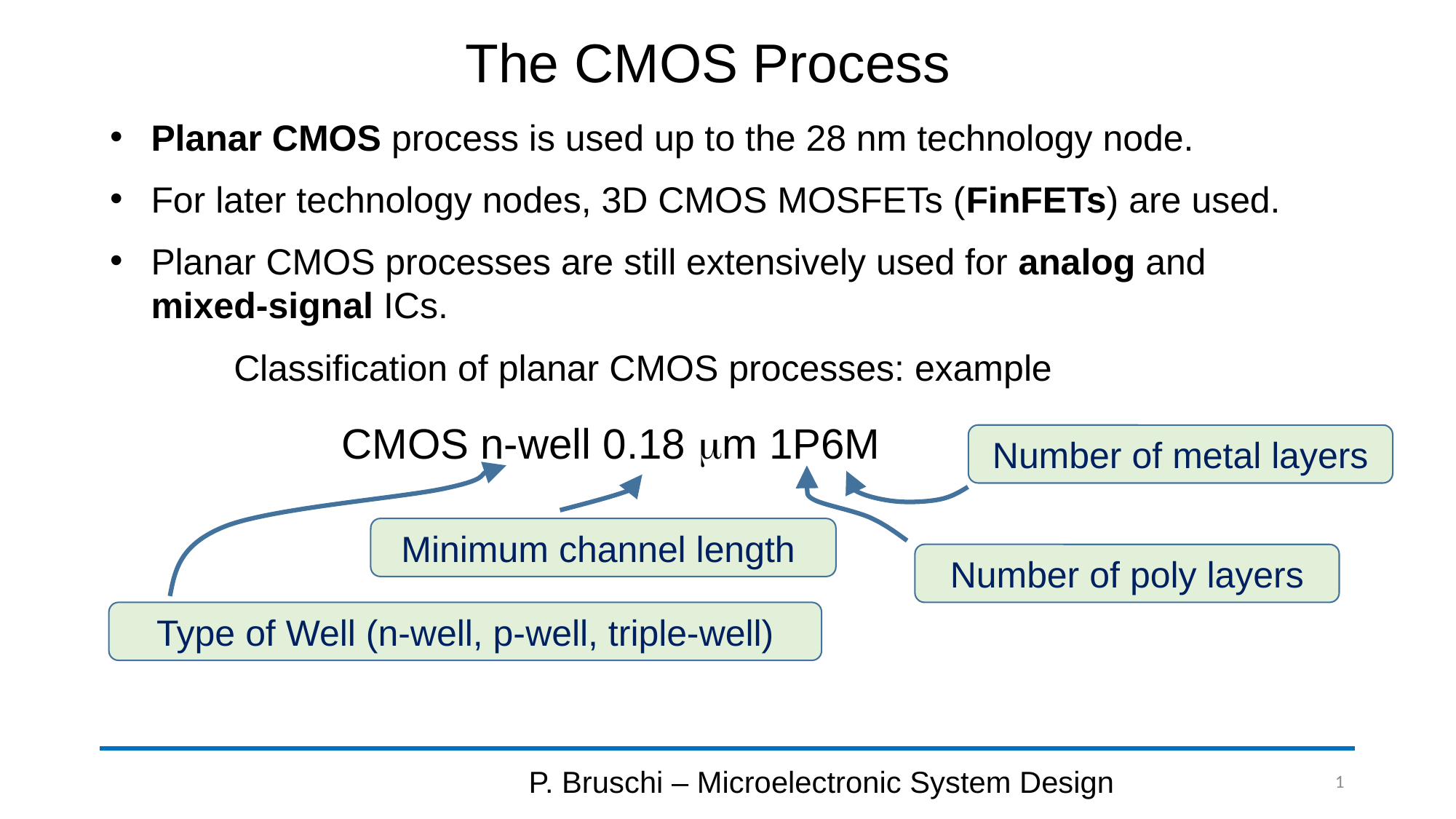

# The CMOS Process
Planar CMOS process is used up to the 28 nm technology node.
For later technology nodes, 3D CMOS MOSFETs (FinFETs) are used.
Planar CMOS processes are still extensively used for analog and mixed-signal ICs.
Classification of planar CMOS processes: example
CMOS n-well 0.18 μm 1P6M
Number of metal layers

Minimum channel length
Number of poly layers
Type of Well (n-well, p-well, triple-well)
P. Bruschi – Microelectronic System Design
1